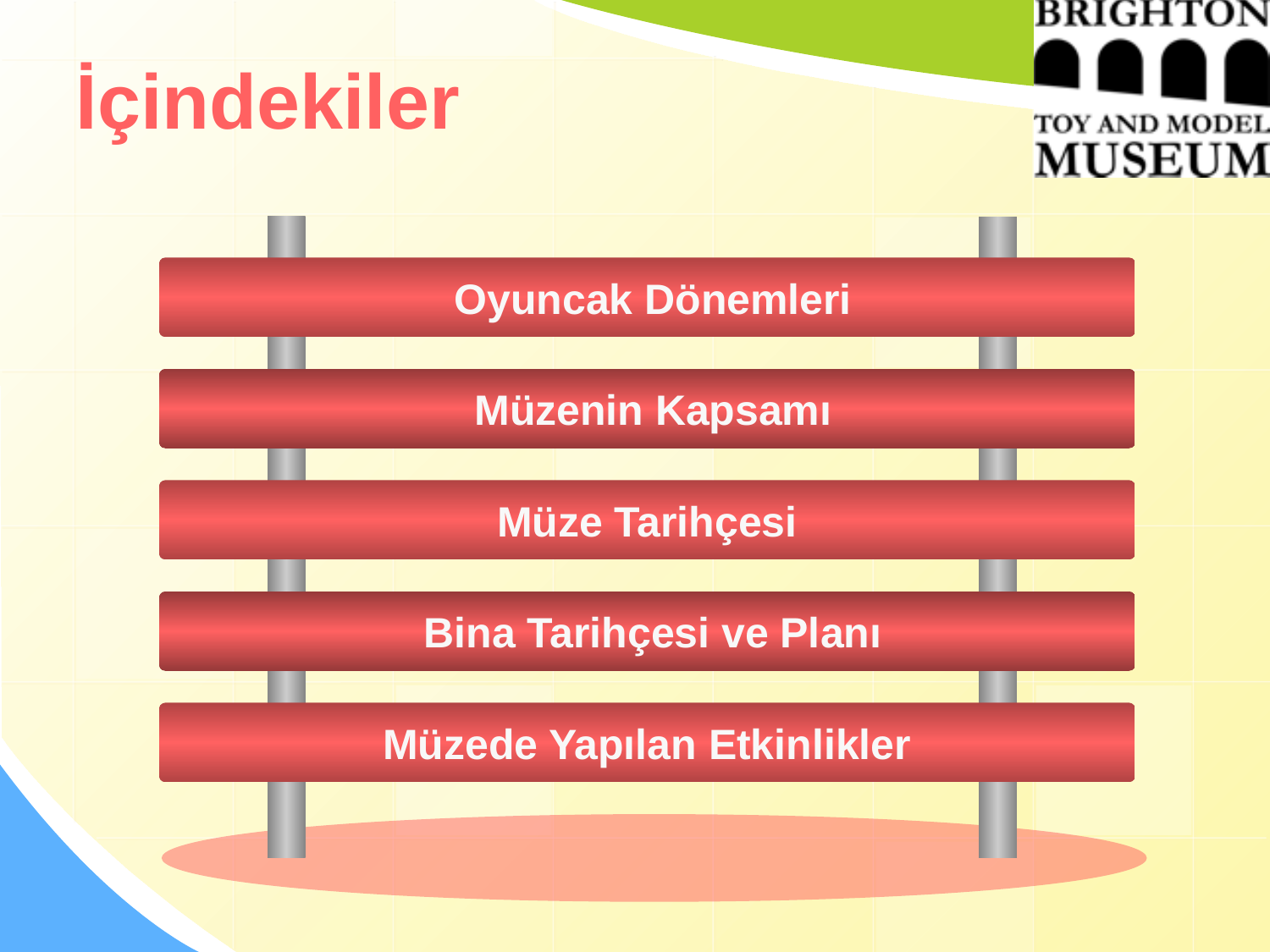

# İçindekiler

 Oyuncak Dönemleri
 Müzenin Kapsamı
Müze Tarihçesi
 Bina Tarihçesi ve Planı
Müzede Yapılan Etkinlikler